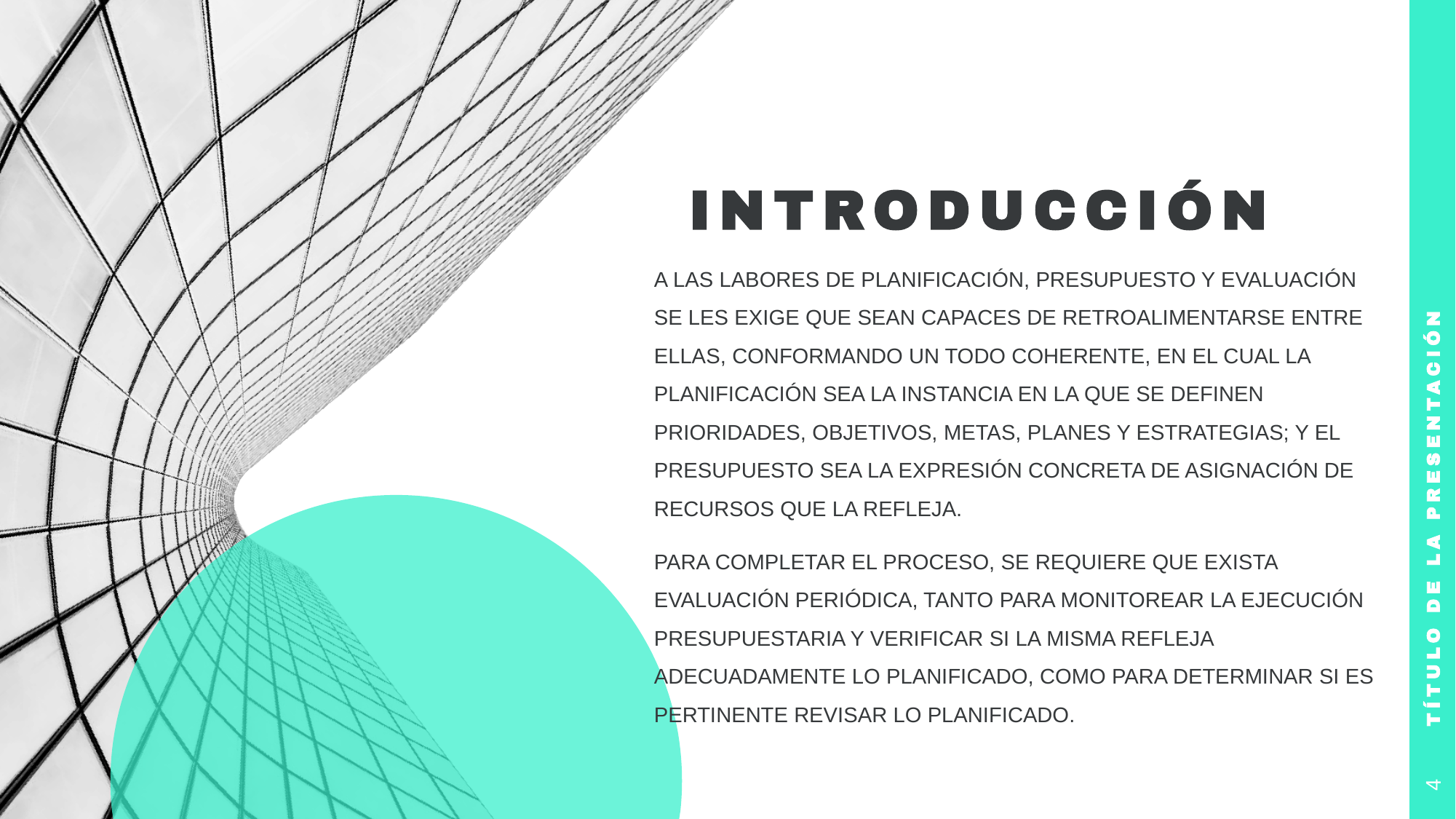

# introducción
a las labores de planificación, presupuesto y evaluación se les exige que sean capaces de retroalimentarse entre ellas, conformando un todo coherente, en el cual la planificación sea la instancia en la que se definen prioridades, objetivos, metas, planes y estrategias; y el presupuesto sea la expresión concreta de asignación de recursos que la refleja.
Para completar el proceso, se requiere que exista evaluación periódica, tanto para monitorear la ejecución presupuestaria y verificar si la misma refleja adecuadamente lo planificado, como para determinar si es pertinente revisar lo planificado.
Título de la presentación
4